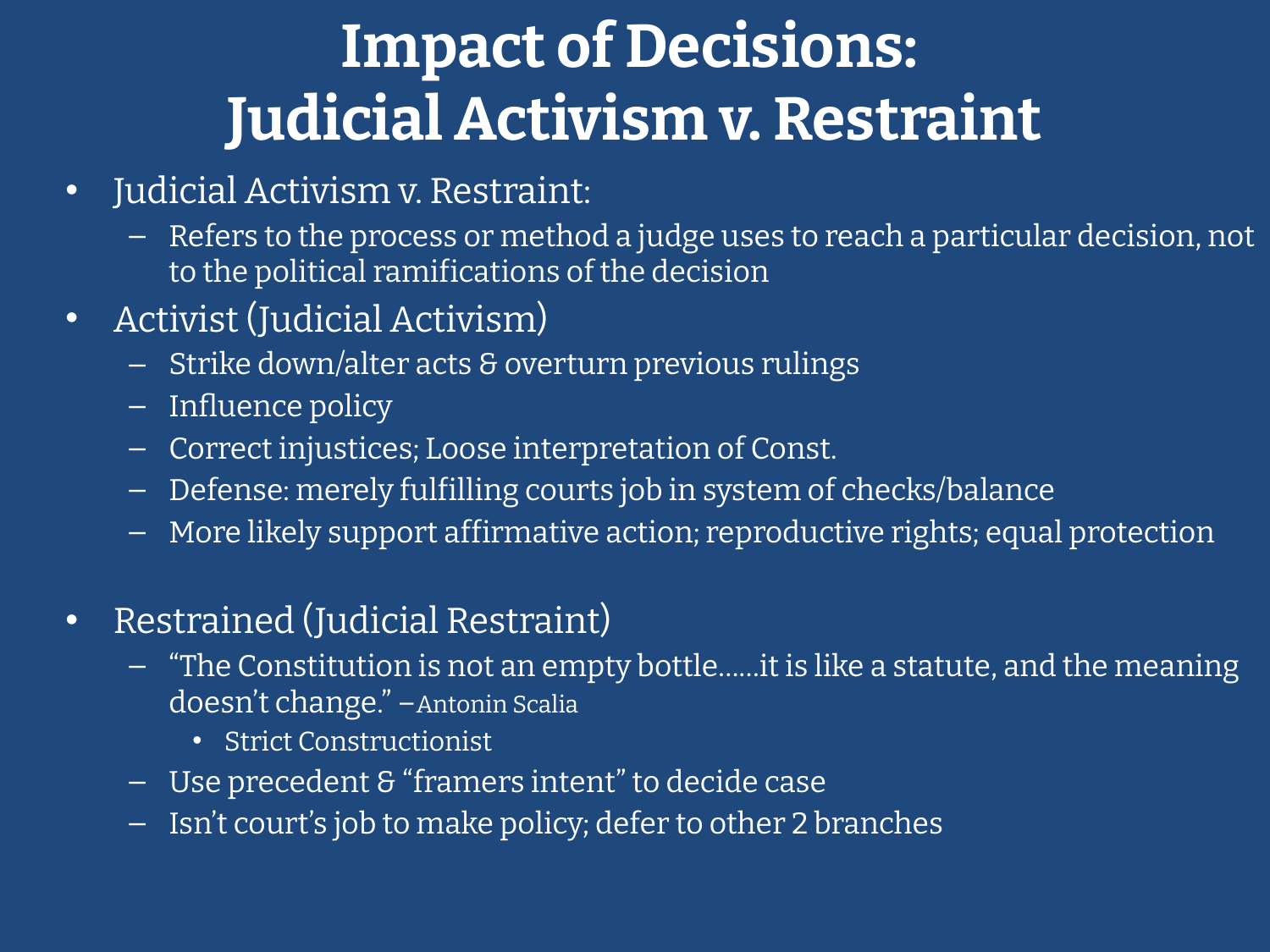

# Impact of Decisions: Judicial Activism v. Restraint
Judicial Activism v. Restraint:
Refers to the process or method a judge uses to reach a particular decision, not to the political ramifications of the decision
Activist (Judicial Activism)
Strike down/alter acts & overturn previous rulings
Influence policy
Correct injustices; Loose interpretation of Const.
Defense: merely fulfilling courts job in system of checks/balance
More likely support affirmative action; reproductive rights; equal protection

Restrained (Judicial Restraint)
“The Constitution is not an empty bottle……it is like a statute, and the meaning doesn’t change.” –Antonin Scalia
Strict Constructionist
Use precedent & “framers intent” to decide case
Isn’t court’s job to make policy; defer to other 2 branches